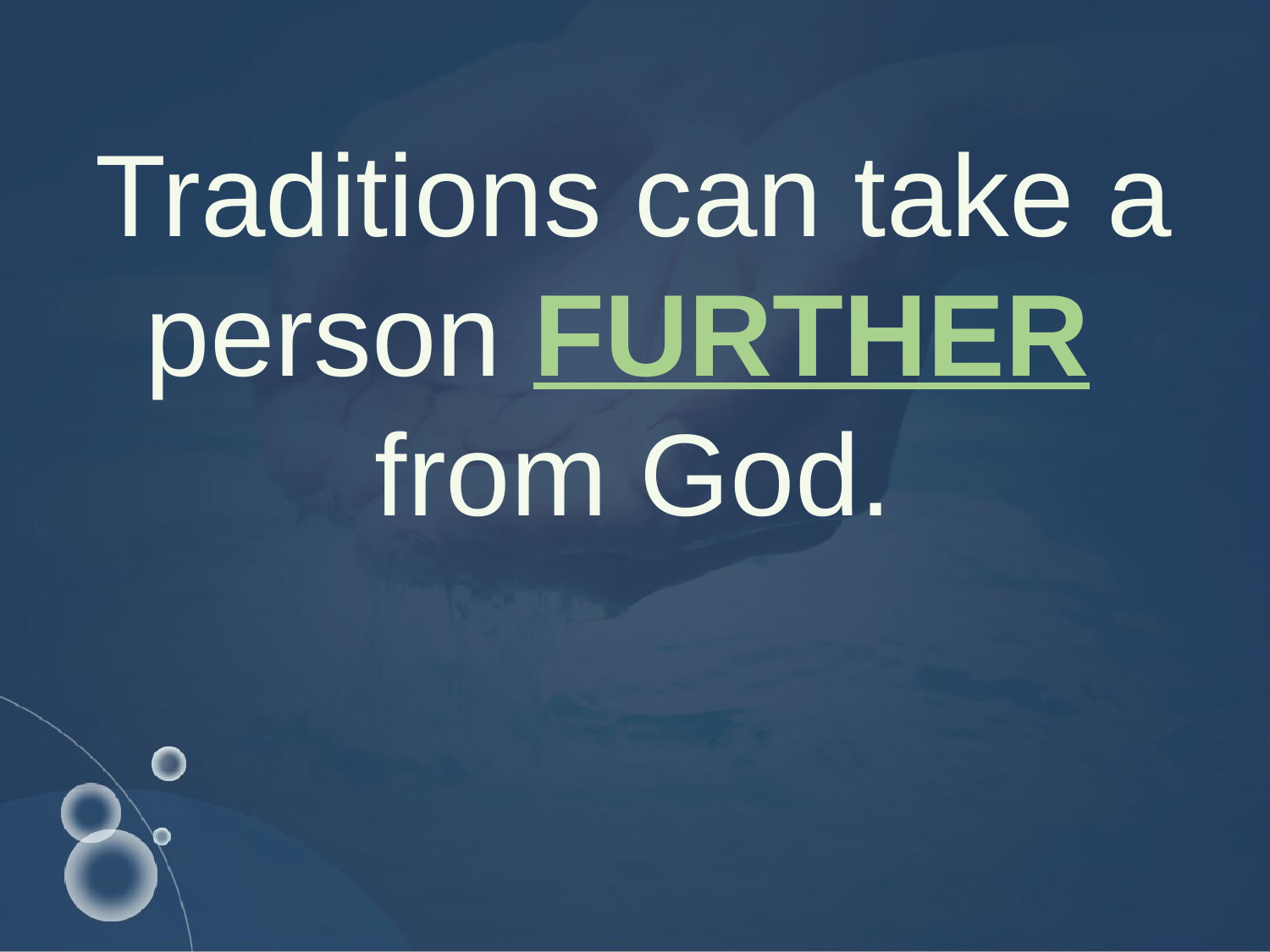

Traditions can take a person FURTHER
from God.